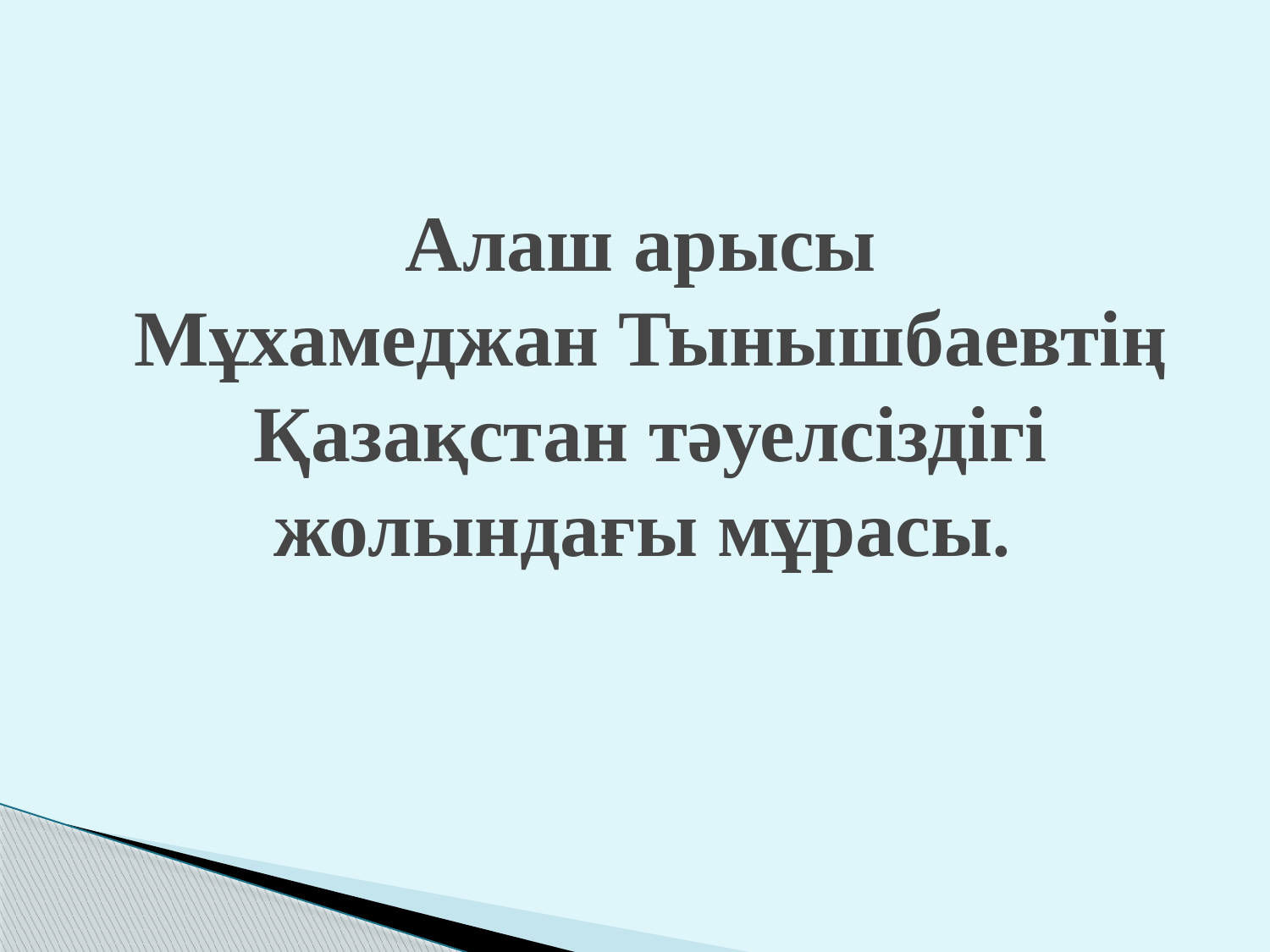

# Алаш арысы Мұхамеджан Тынышбаевтің Қазақстан тәуелсіздігі жолындағы мұрасы.